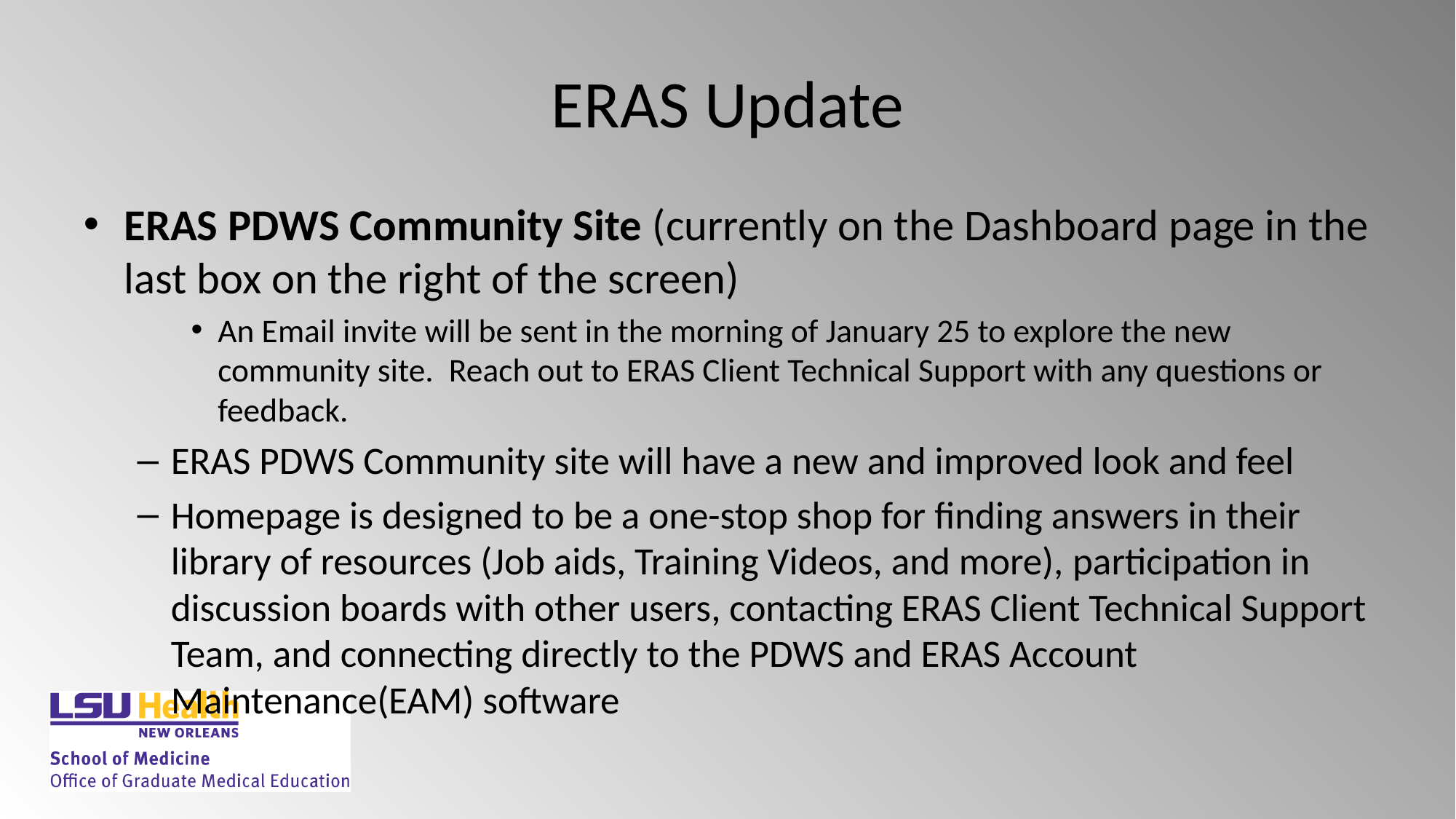

# ERAS Update
ERAS PDWS Community Site (currently on the Dashboard page in the last box on the right of the screen)
An Email invite will be sent in the morning of January 25 to explore the new community site.  Reach out to ERAS Client Technical Support with any questions or feedback.
ERAS PDWS Community site will have a new and improved look and feel
Homepage is designed to be a one-stop shop for finding answers in their library of resources (Job aids, Training Videos, and more), participation in discussion boards with other users, contacting ERAS Client Technical Support Team, and connecting directly to the PDWS and ERAS Account Maintenance(EAM) software